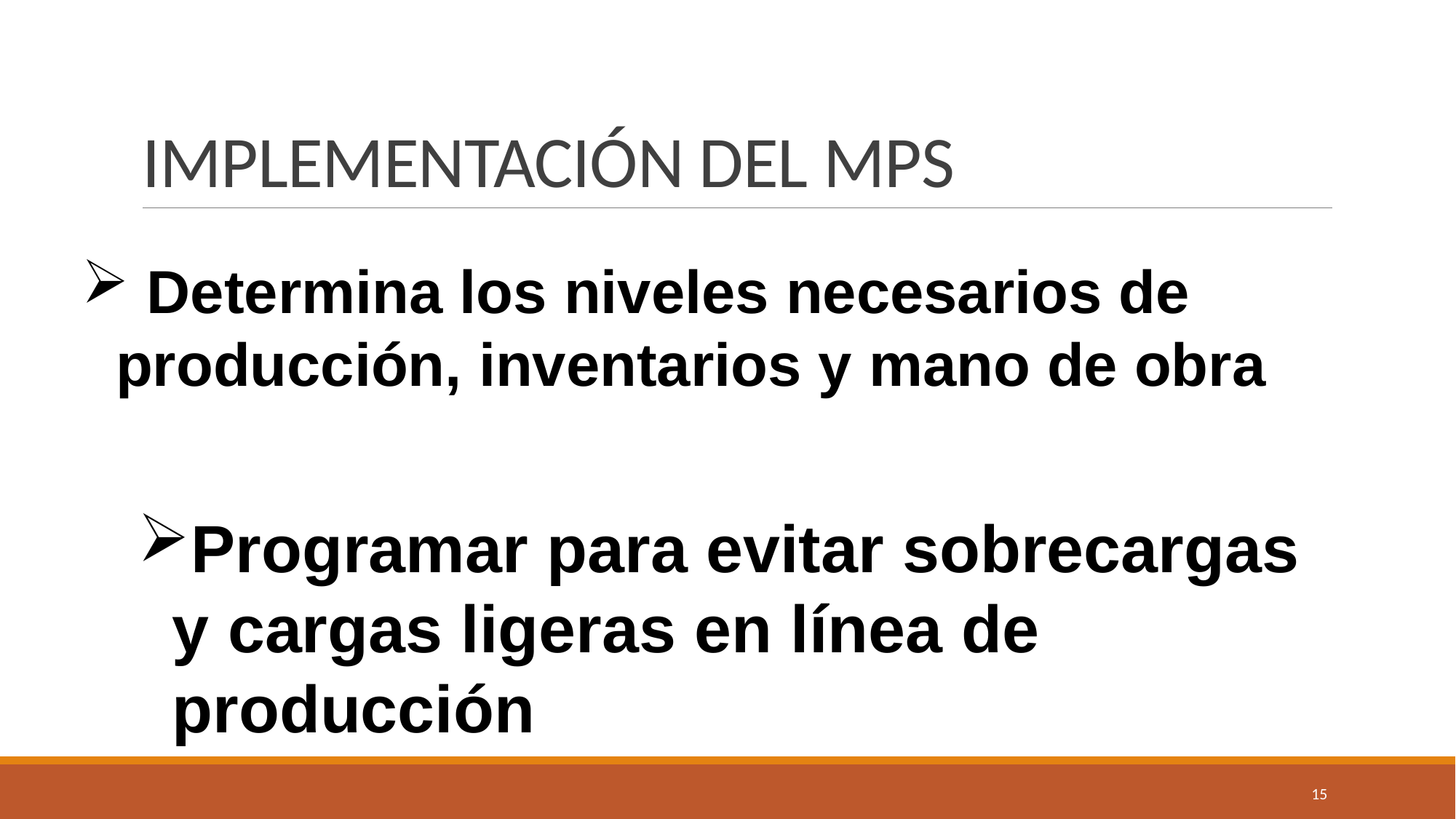

# IMPLEMENTACIÓN DEL MPS
 Determina los niveles necesarios de producción, inventarios y mano de obra
Programar para evitar sobrecargas y cargas ligeras en línea de producción
15